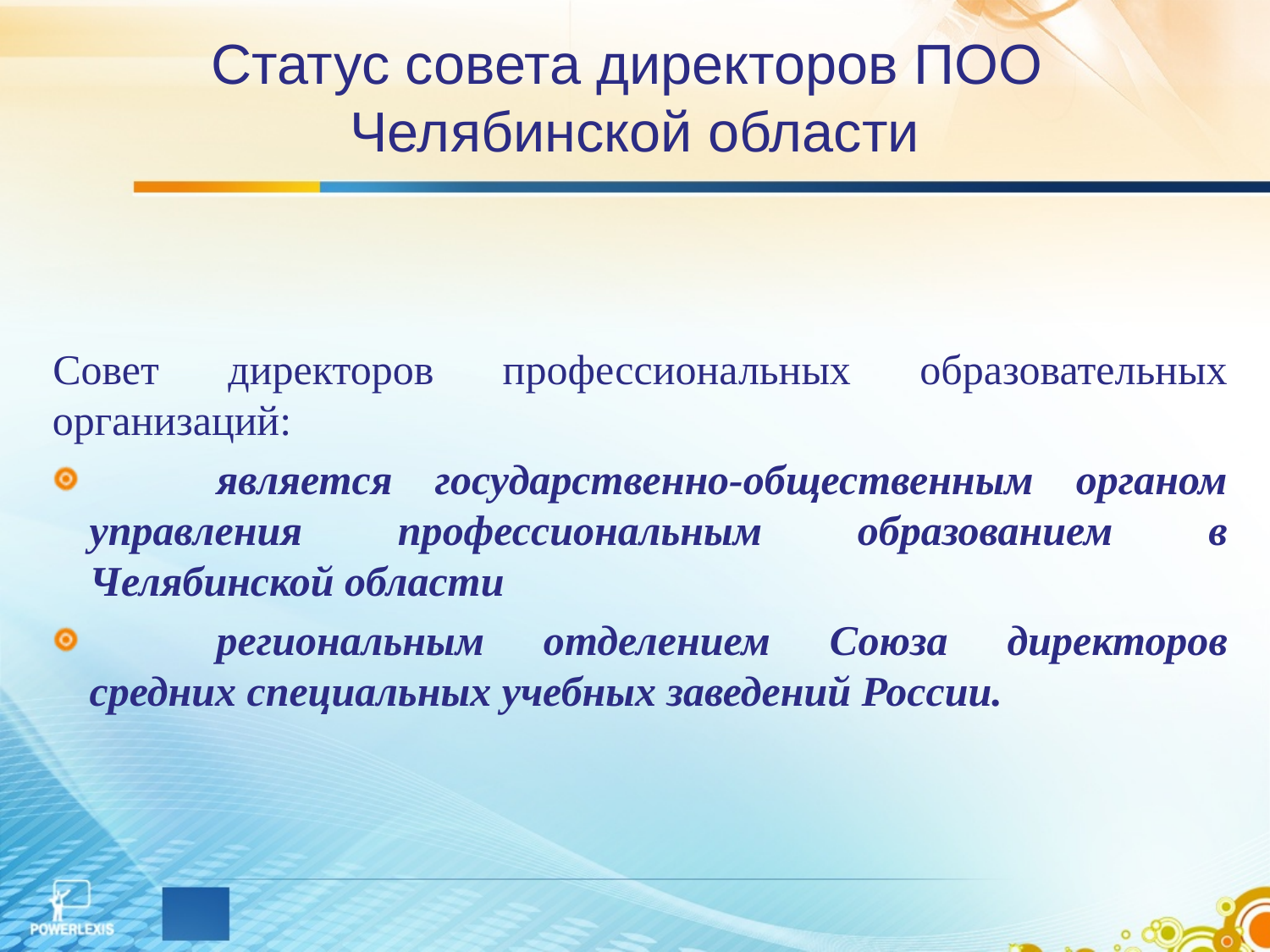

# Статус совета директоров ПОО Челябинской области
Совет директоров профессиональных образовательных организаций:
	является государственно-общественным органом управления профессиональным образованием в Челябинской области
	региональным отделением Союза директоров средних специальных учебных заведений России.